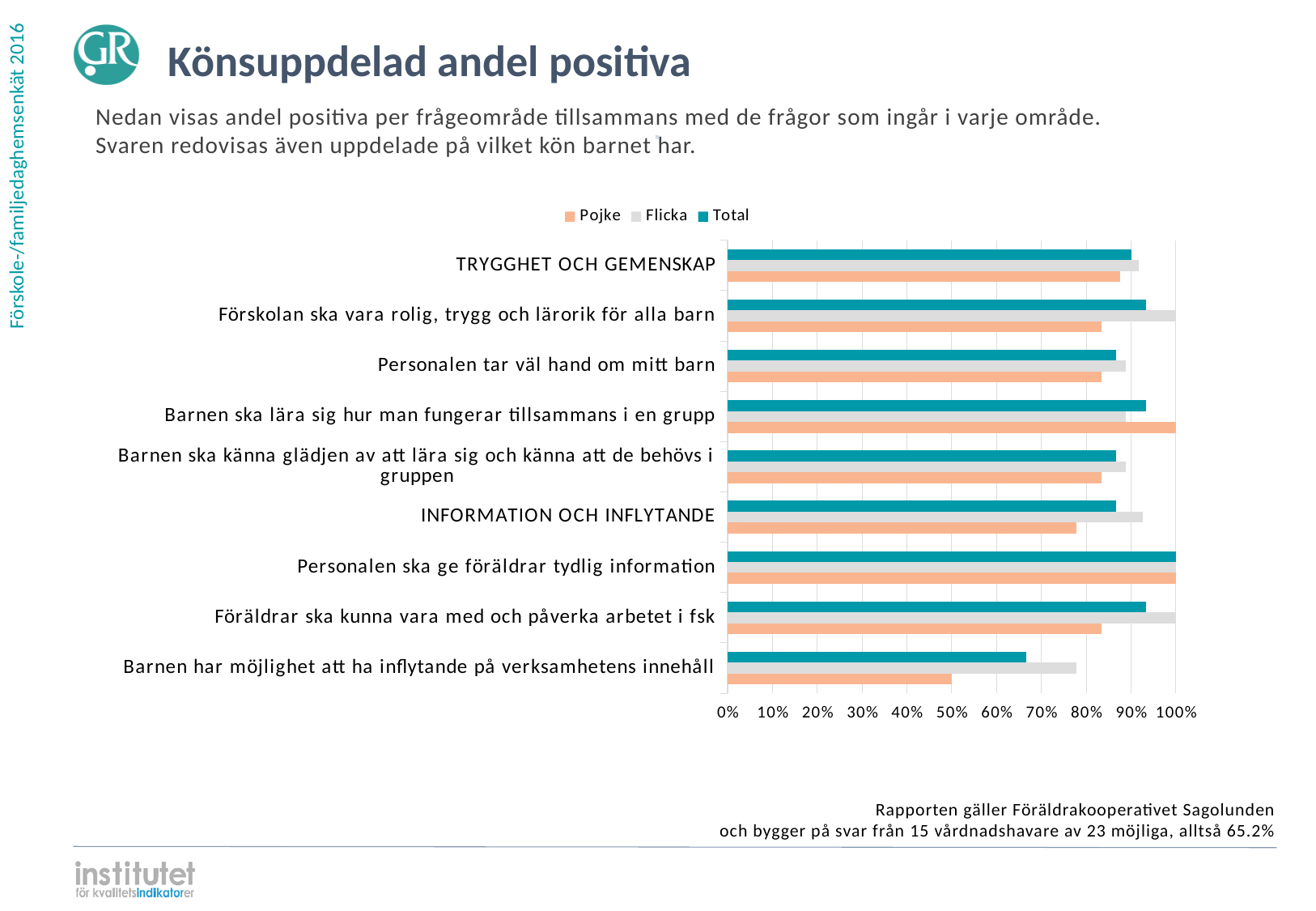

Könsuppdelad andel positiva
Nedan visas andel positiva per frågeområde tillsammans med de frågor som ingår i varje område.
Svaren redovisas även uppdelade på vilket kön barnet har.
⋅

### Chart

| Category |  |  |  |
|---|---|---|---|
| TRYGGHET OCH GEMENSKAP | 0.9 | 0.916667 | 0.875 |
| Förskolan ska vara rolig, trygg och lärorik för alla barn | 0.933333 | 1.0 | 0.833333 |
| Personalen tar väl hand om mitt barn | 0.866667 | 0.888889 | 0.833333 |
| Barnen ska lära sig hur man fungerar tillsammans i en grupp | 0.933333 | 0.888889 | 1.0 |
| Barnen ska känna glädjen av att lära sig och känna att de behövs i gruppen | 0.866667 | 0.888889 | 0.833333 |
| INFORMATION OCH INFLYTANDE | 0.866667 | 0.925926 | 0.777778 |
| Personalen ska ge föräldrar tydlig information | 1.0 | 1.0 | 1.0 |
| Föräldrar ska kunna vara med och påverka arbetet i fsk | 0.933333 | 1.0 | 0.833333 |
| Barnen har möjlighet att ha inflytande på verksamhetens innehåll | 0.666667 | 0.777778 | 0.5 |
Rapporten gäller Föräldrakooperativet Sagolunden
och bygger på svar från 15 vårdnadshavare av 23 möjliga, alltså 65.2%